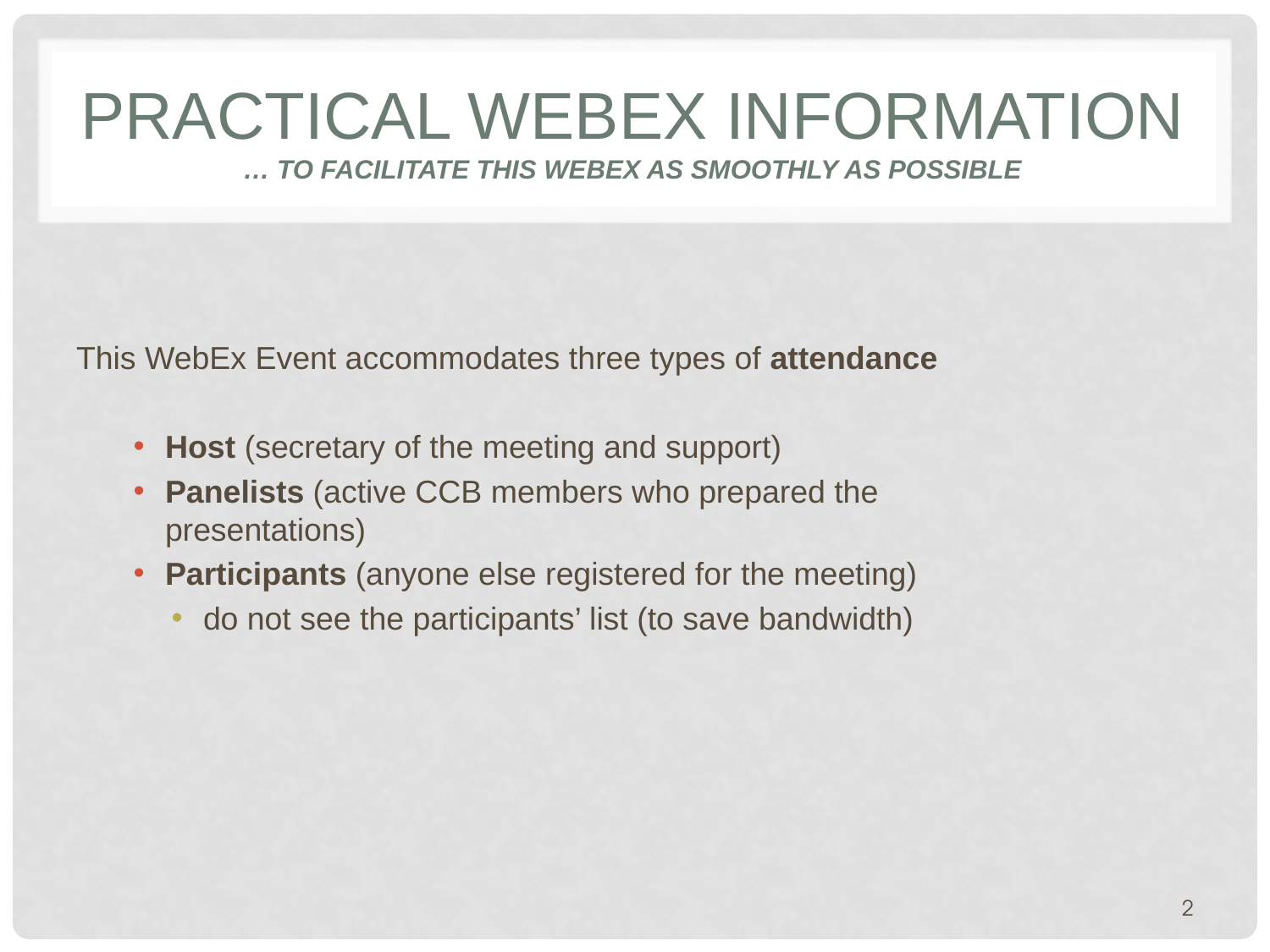

# Practical WEBEX information … to facilitate this WEBEX as smoothly as possible

This WebEx Event accommodates three types of attendance

Host (secretary of the meeting and support)
Panelists (active CCB members who prepared the presentations)
Participants (anyone else registered for the meeting)
do not see the participants’ list (to save bandwidth)
2